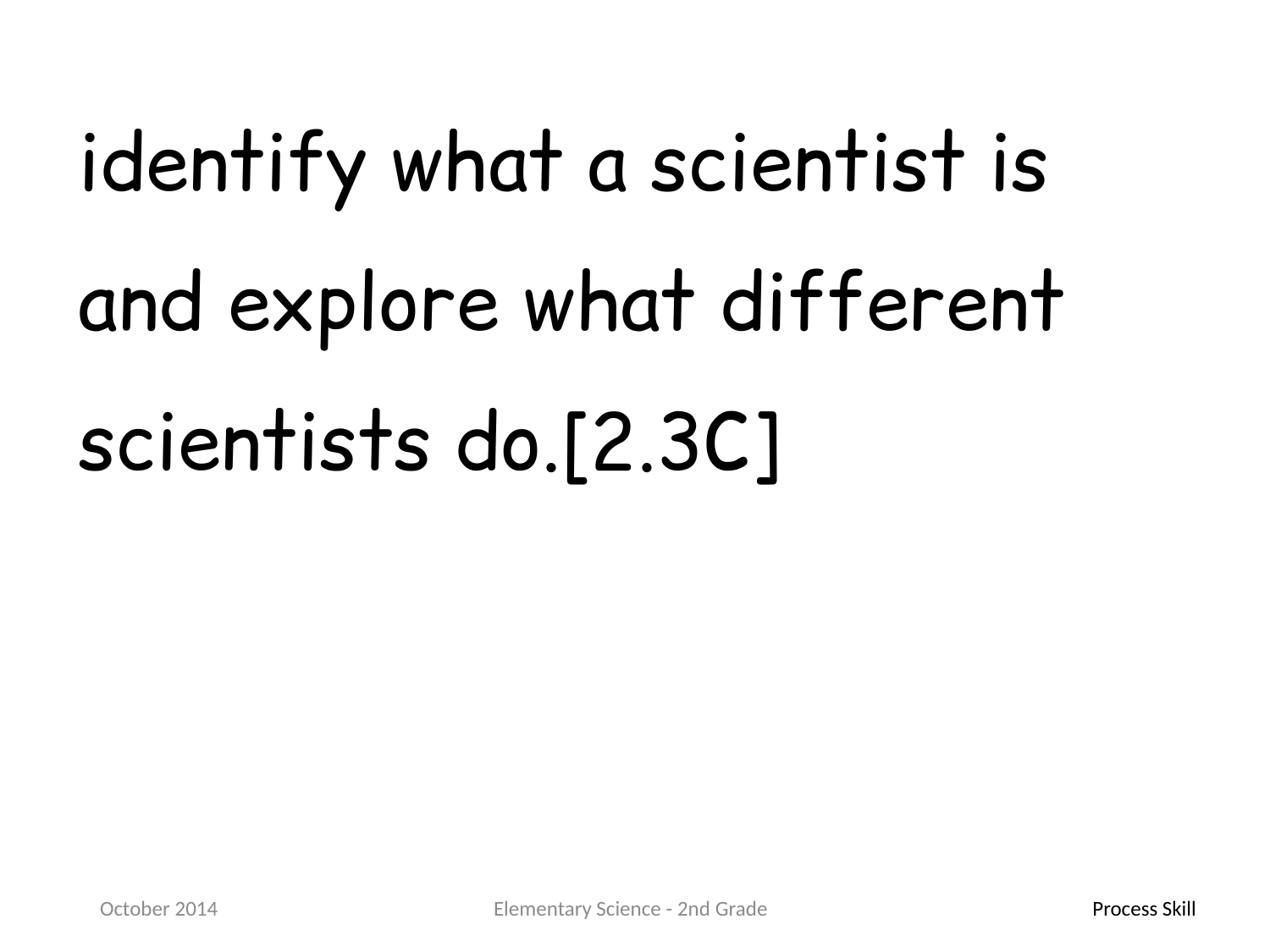

identify what a scientist is and explore what different scientists do.[2.3C]
October 2014
Elementary Science - 2nd Grade